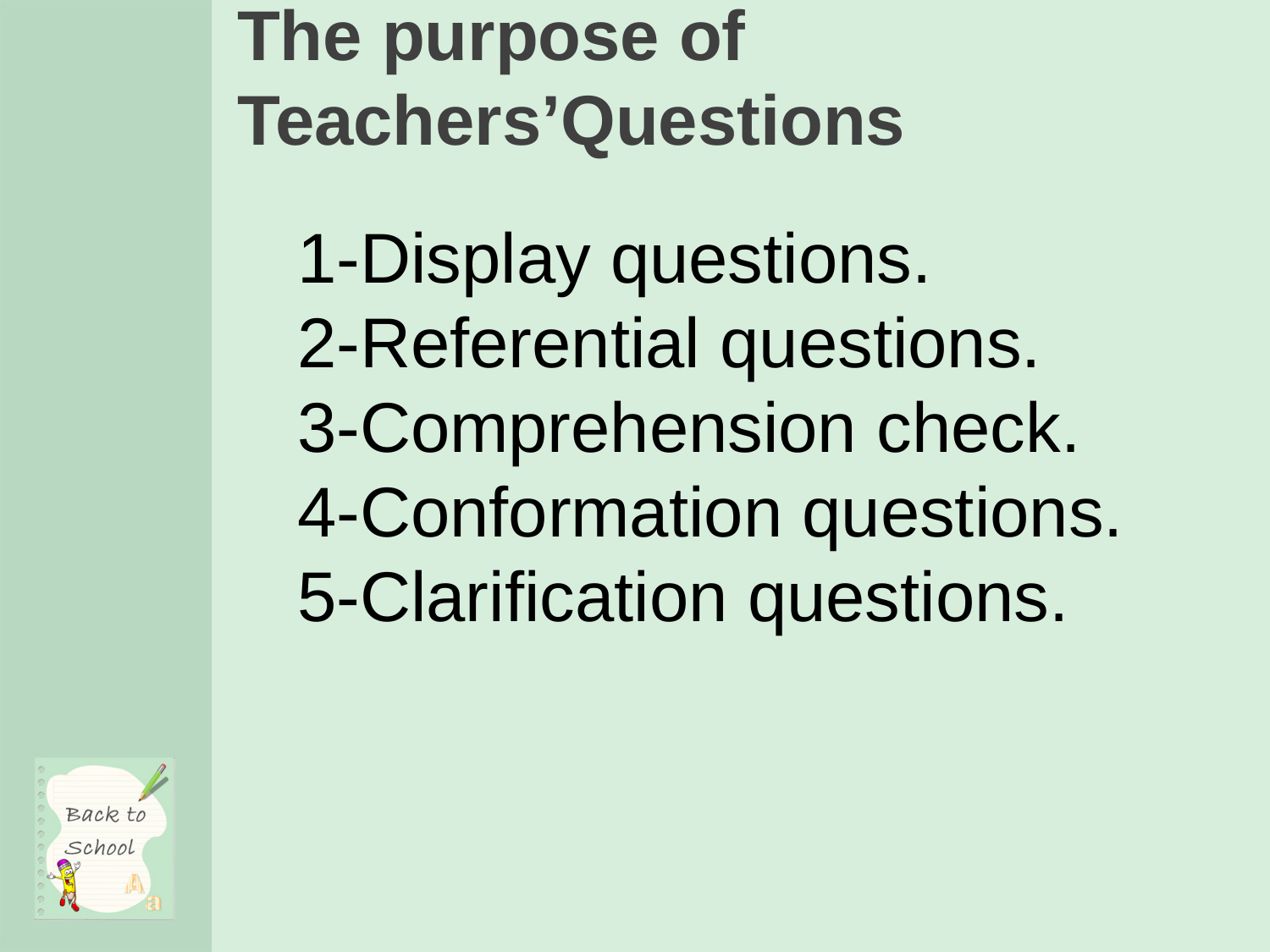

# The purpose of Teachers’Questions
1-Display questions.
2-Referential questions.
3-Comprehension check.
4-Conformation questions.
5-Clarification questions.